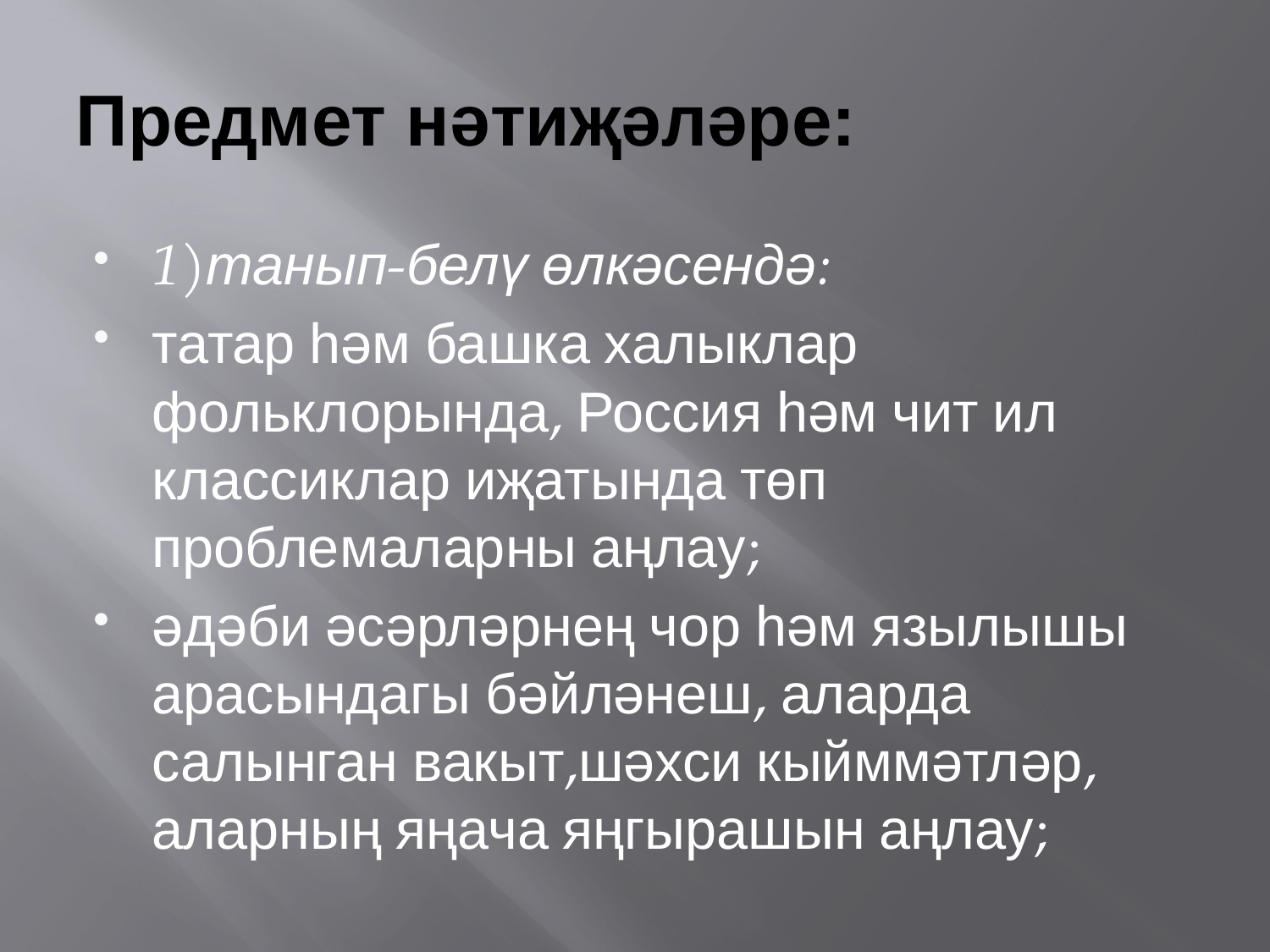

# Предмет нәтиҗәләре:
1)танып-белү өлкәсендә:
татар һәм башка халыклар фольклорында, Россия һәм чит ил классиклар иҗатында төп проблемаларны аңлау;
әдәби әсәрләрнең чор һәм язылышы арасындагы бәйләнеш, аларда салынган вакыт,шәхси кыйммәтләр, аларның яңача яңгырашын аңлау;